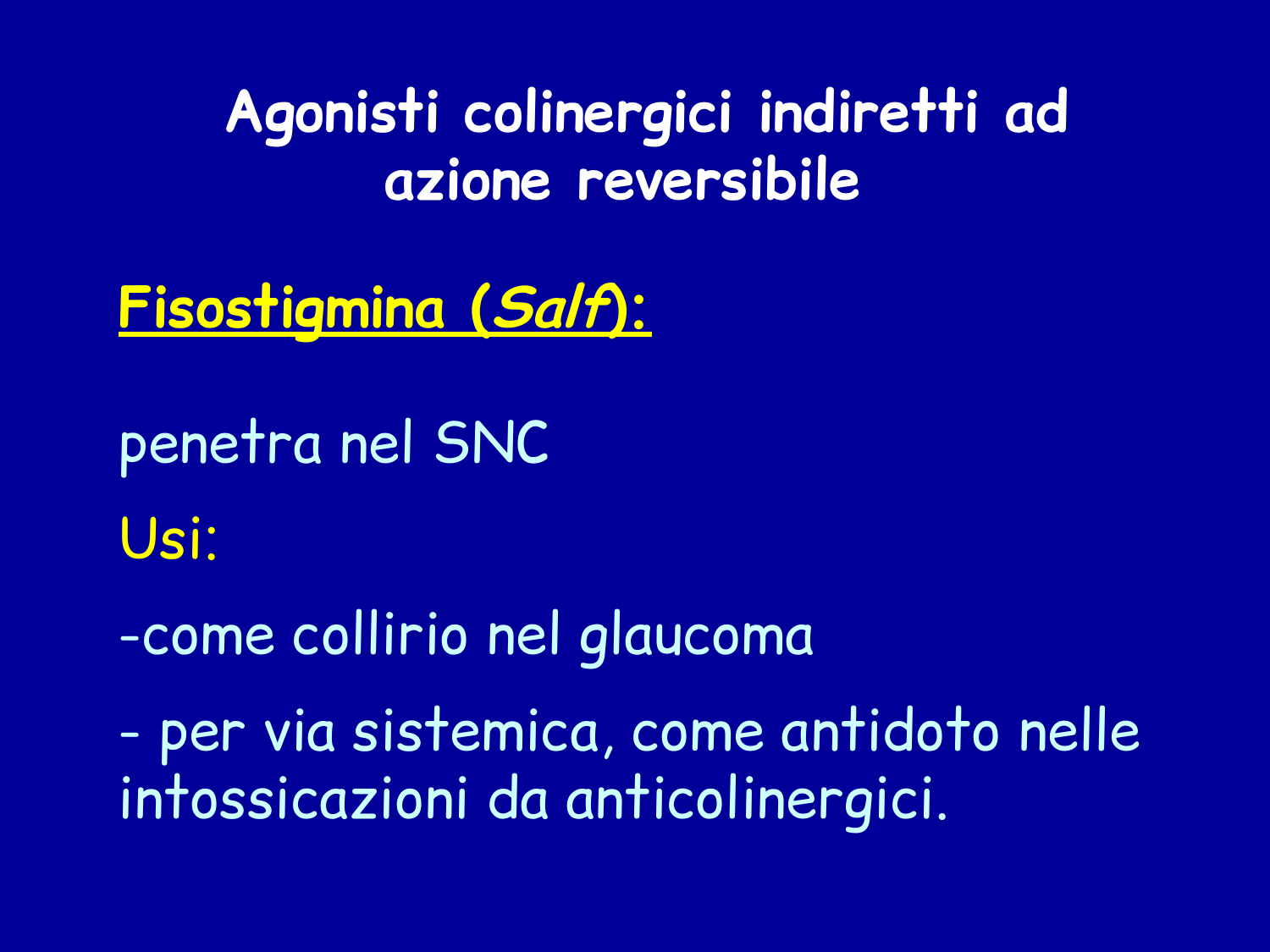

# Agonisti colinergici indiretti ad azione reversibile
Fisostigmina (Salf):
penetra nel SNC
Usi:
-come collirio nel glaucoma
- per via sistemica, come antidoto nelle intossicazioni da anticolinergici.